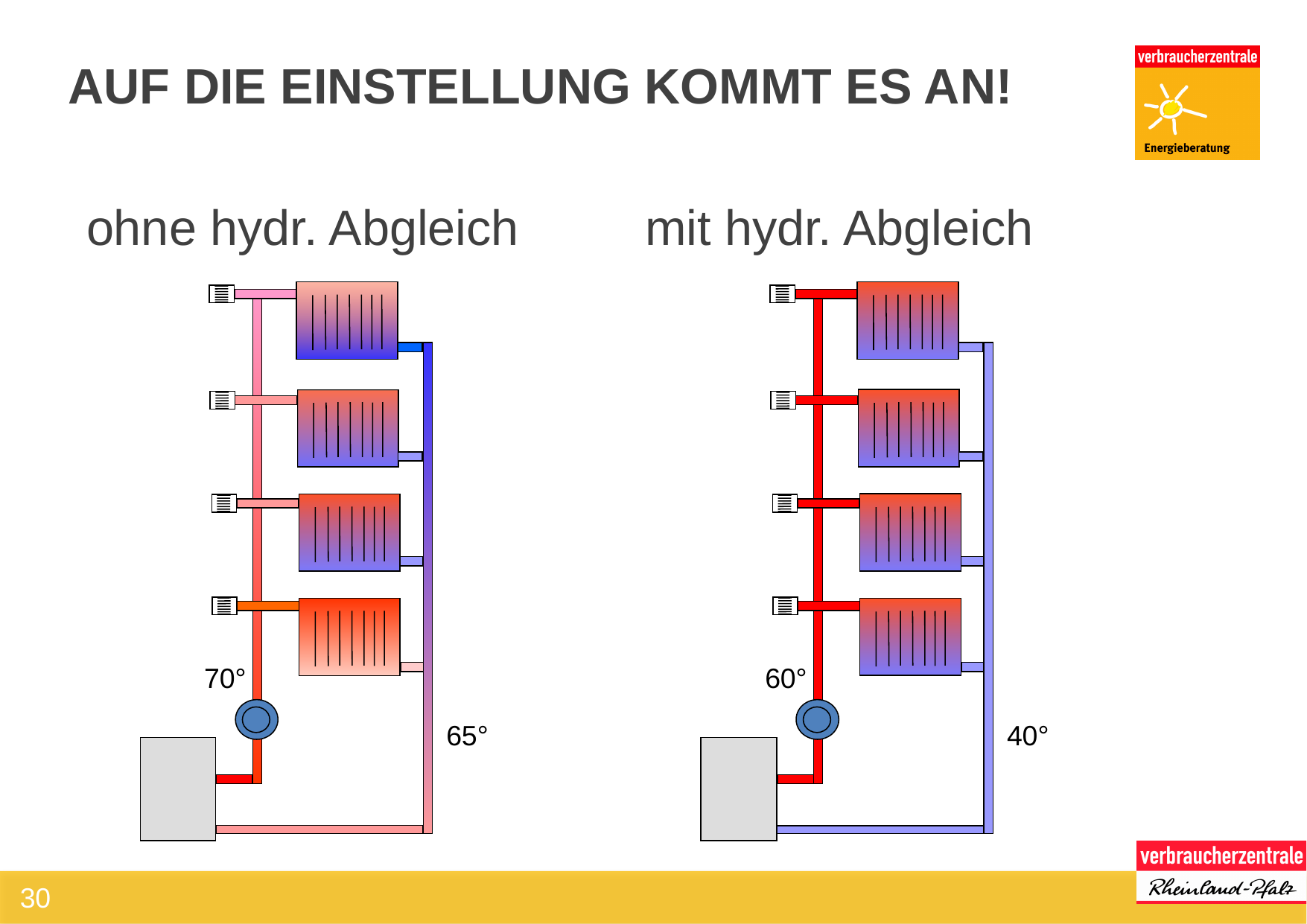

# auf die Einstellung kommt es an!
ohne hydr. Abgleich		mit hydr. Abgleich

70°

65°

60°

40°